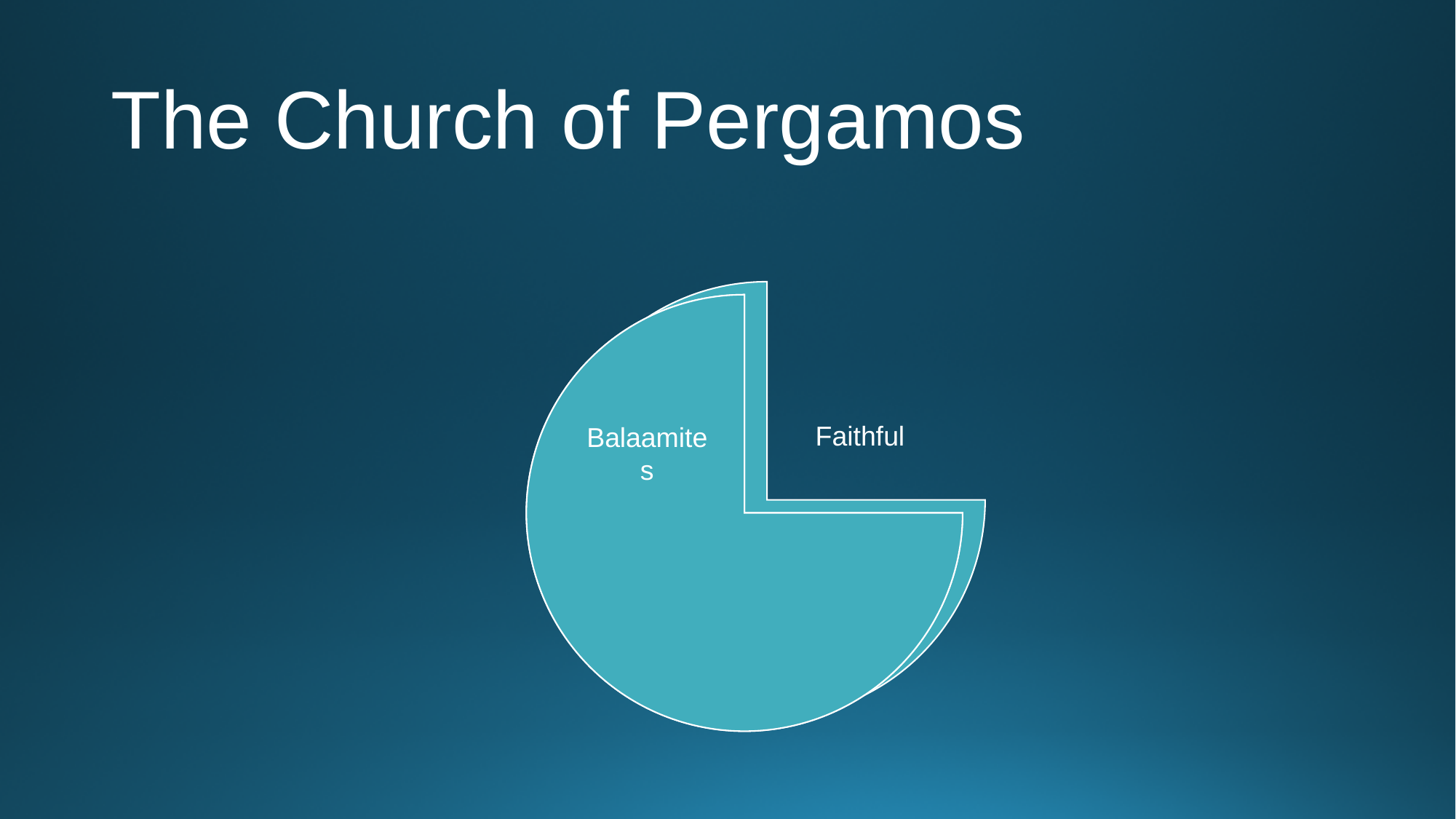

# The Church of Pergamos
Faithful
Nicolaitans
Balaamites